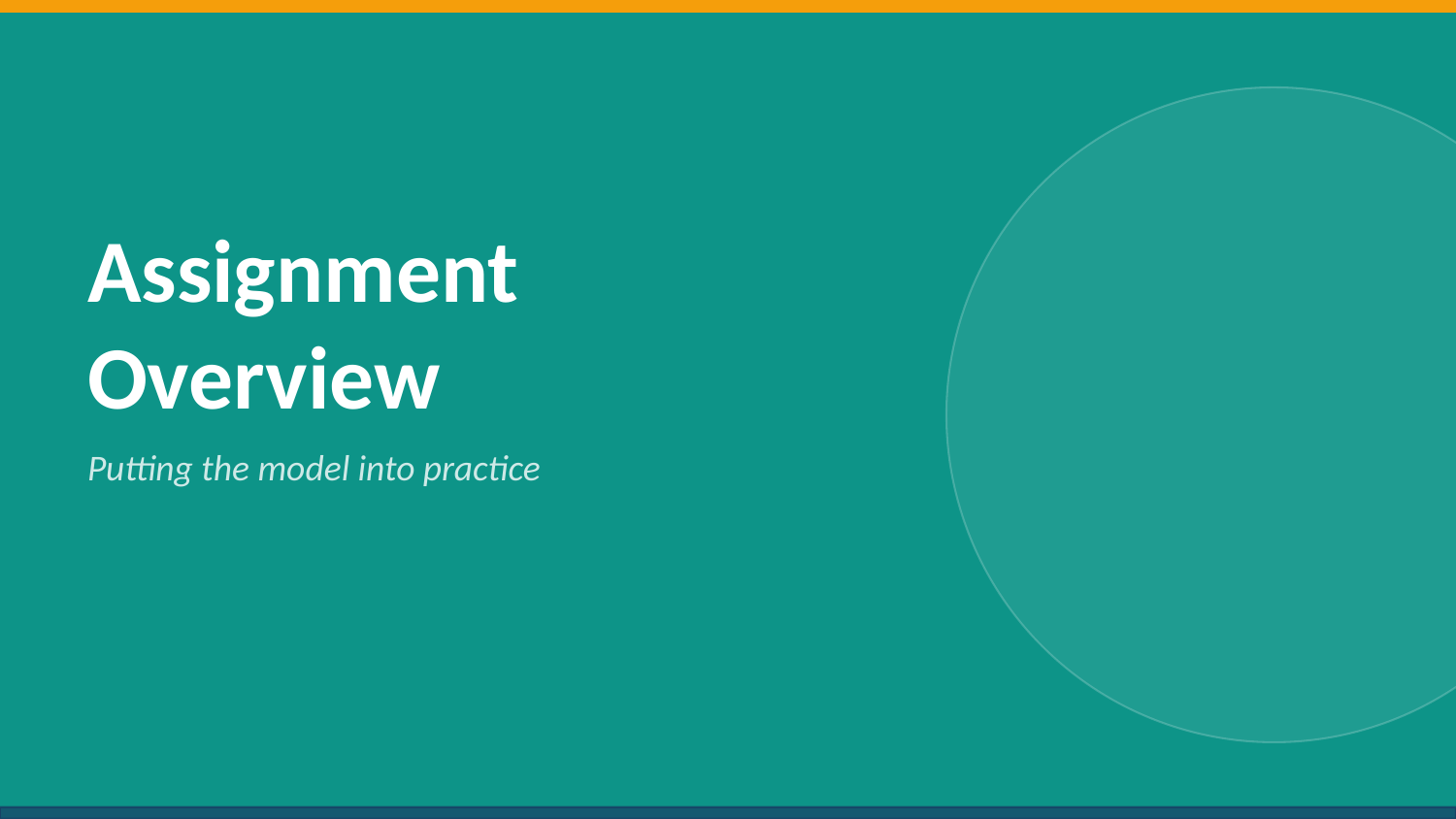

Assignment
Overview
Putting the model into practice